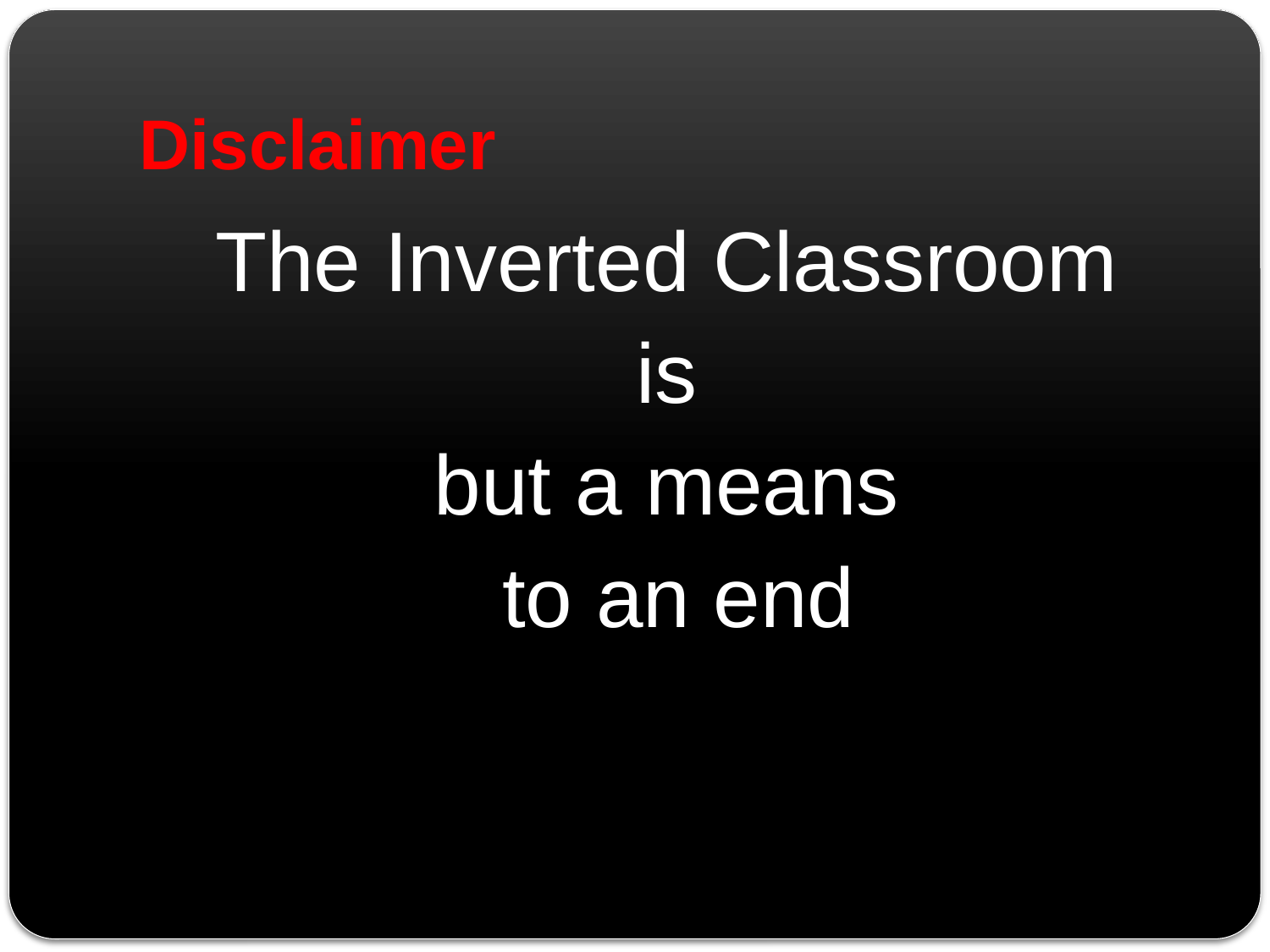

# Disclaimer
The Inverted Classroom
 is
but a means
 to an end